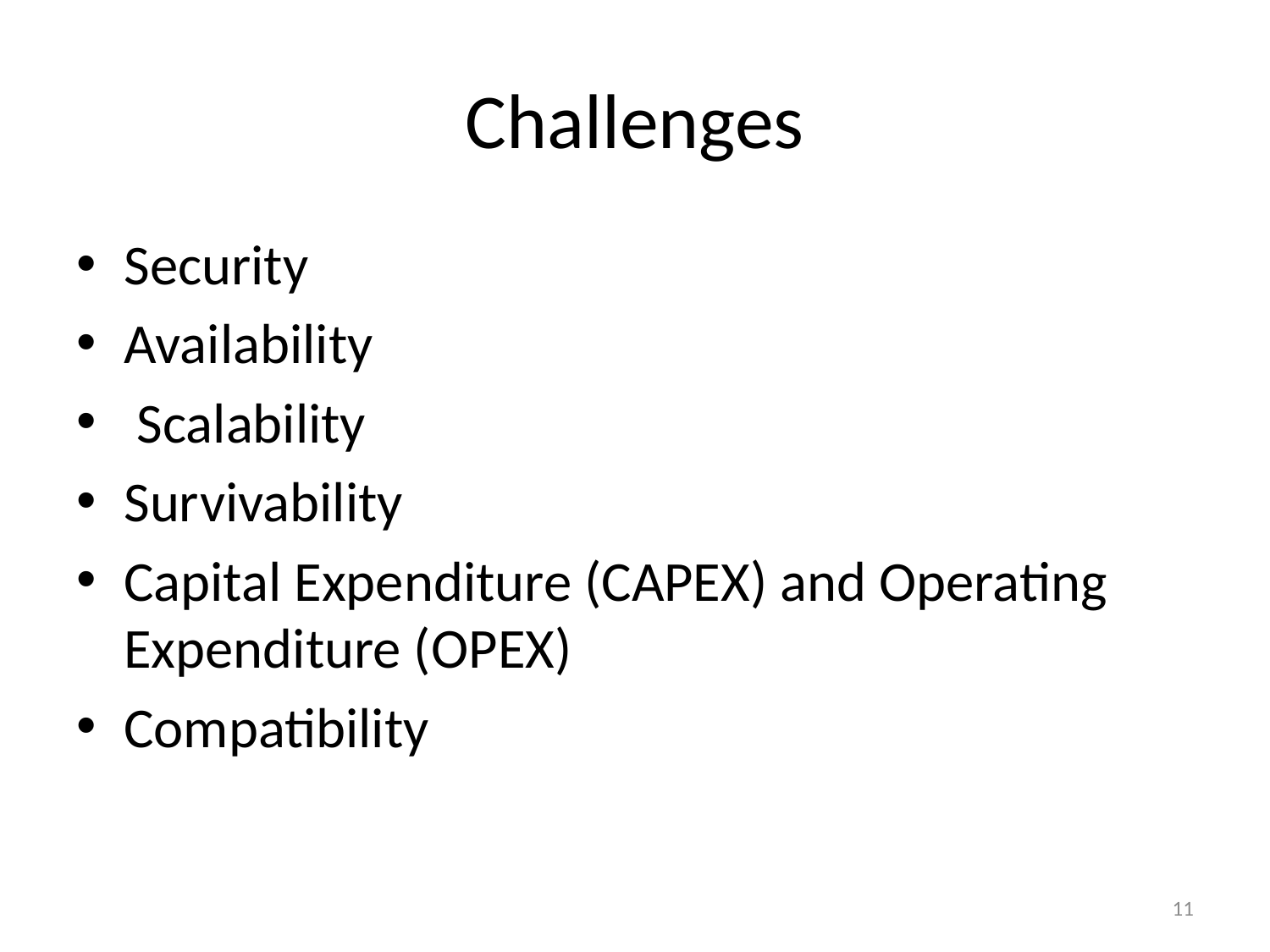

# Challenges
Security
Availability
 Scalability
Survivability
Capital Expenditure (CAPEX) and Operating Expenditure (OPEX)
Compatibility
11